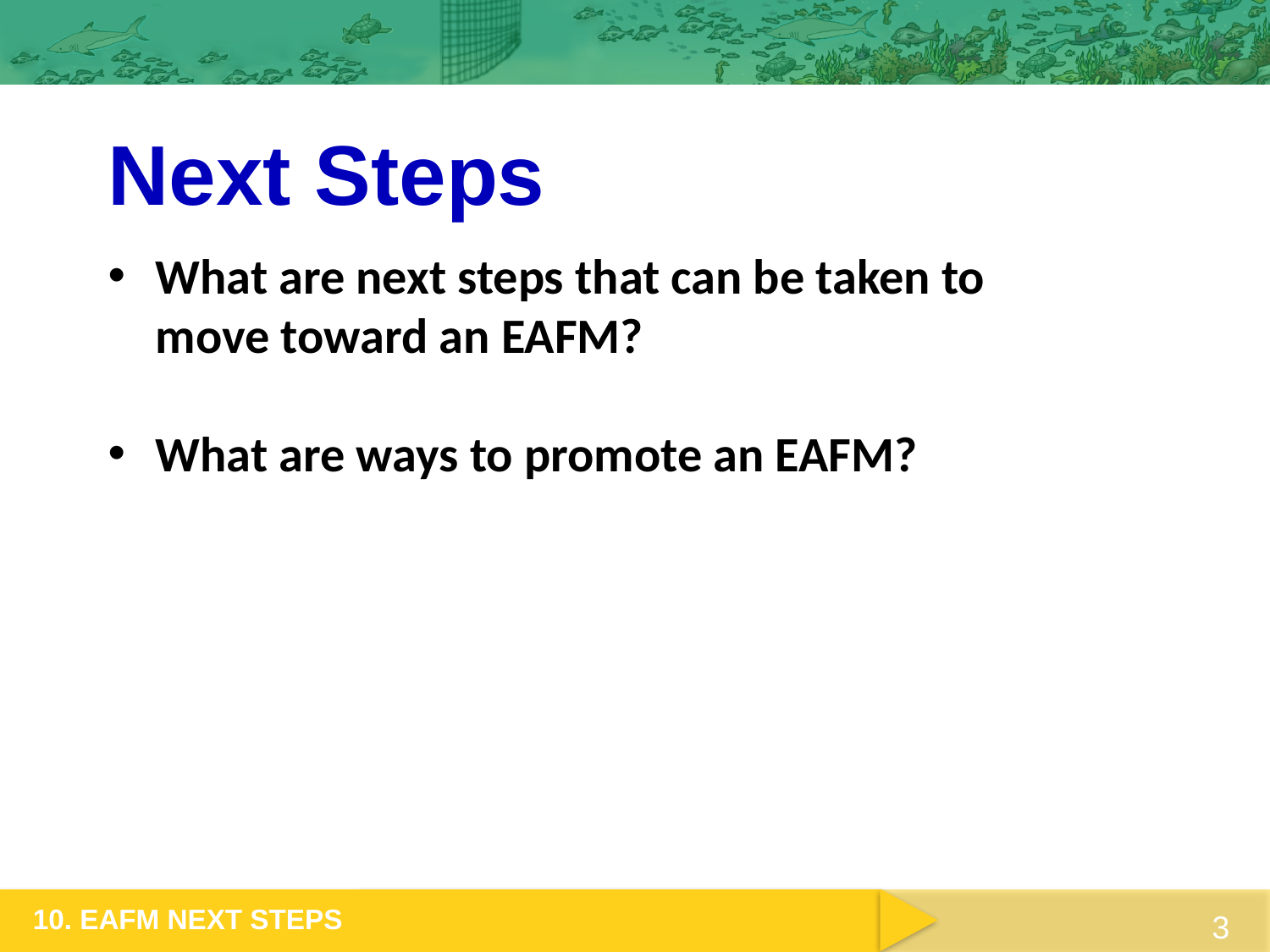

Next Steps

What are next steps that can be taken to move toward an EAFM?

What are ways to promote an EAFM?

3